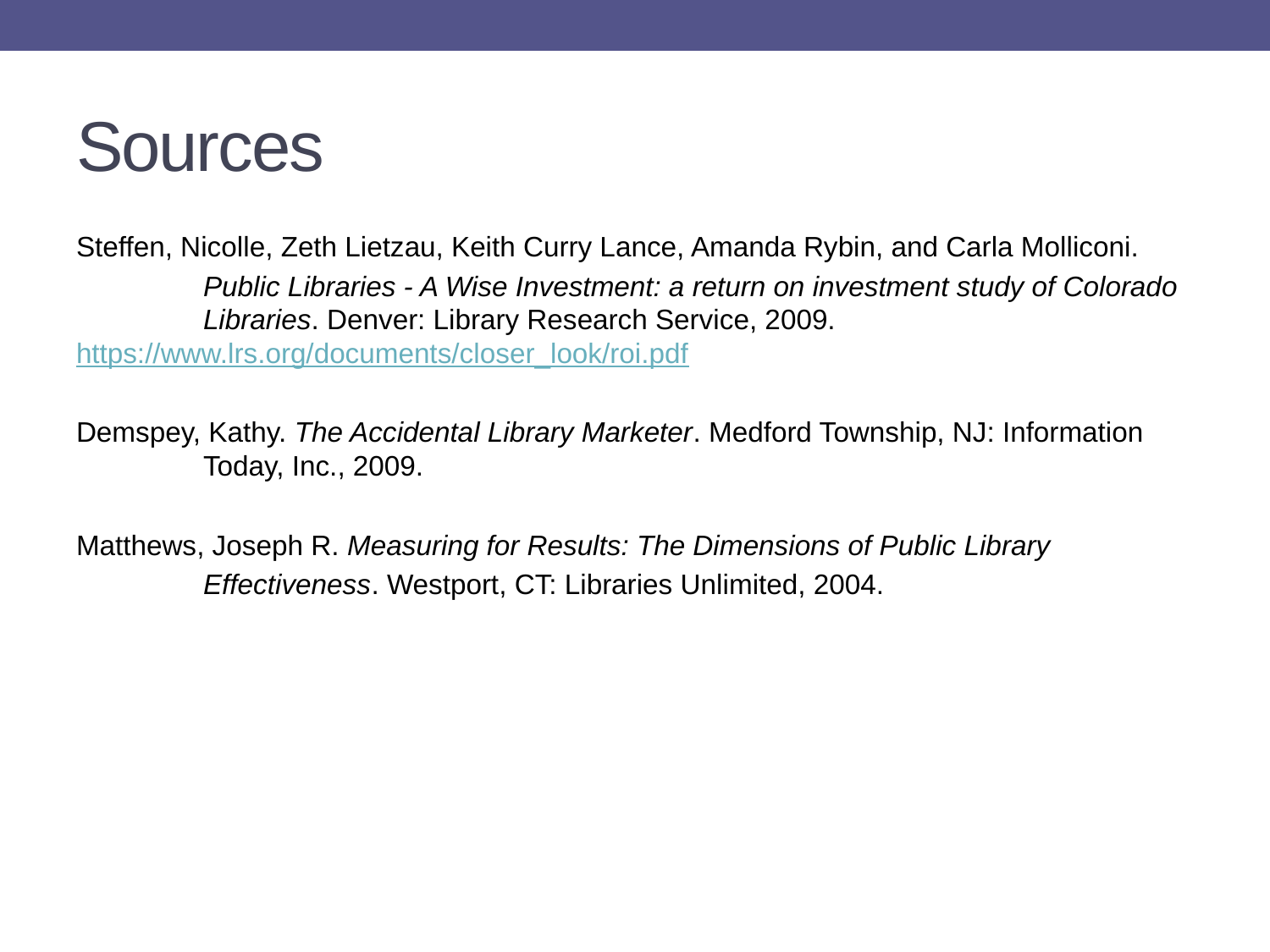

# Sources
Steffen, Nicolle, Zeth Lietzau, Keith Curry Lance, Amanda Rybin, and Carla Molliconi.
	Public Libraries - A Wise Investment: a return on investment study of Colorado 	Libraries. Denver: Library Research Service, 2009. 	https://www.lrs.org/documents/closer_look/roi.pdf

Demspey, Kathy. The Accidental Library Marketer. Medford Township, NJ: Information 	Today, Inc., 2009.

Matthews, Joseph R. Measuring for Results: The Dimensions of Public Library
	Effectiveness. Westport, CT: Libraries Unlimited, 2004.